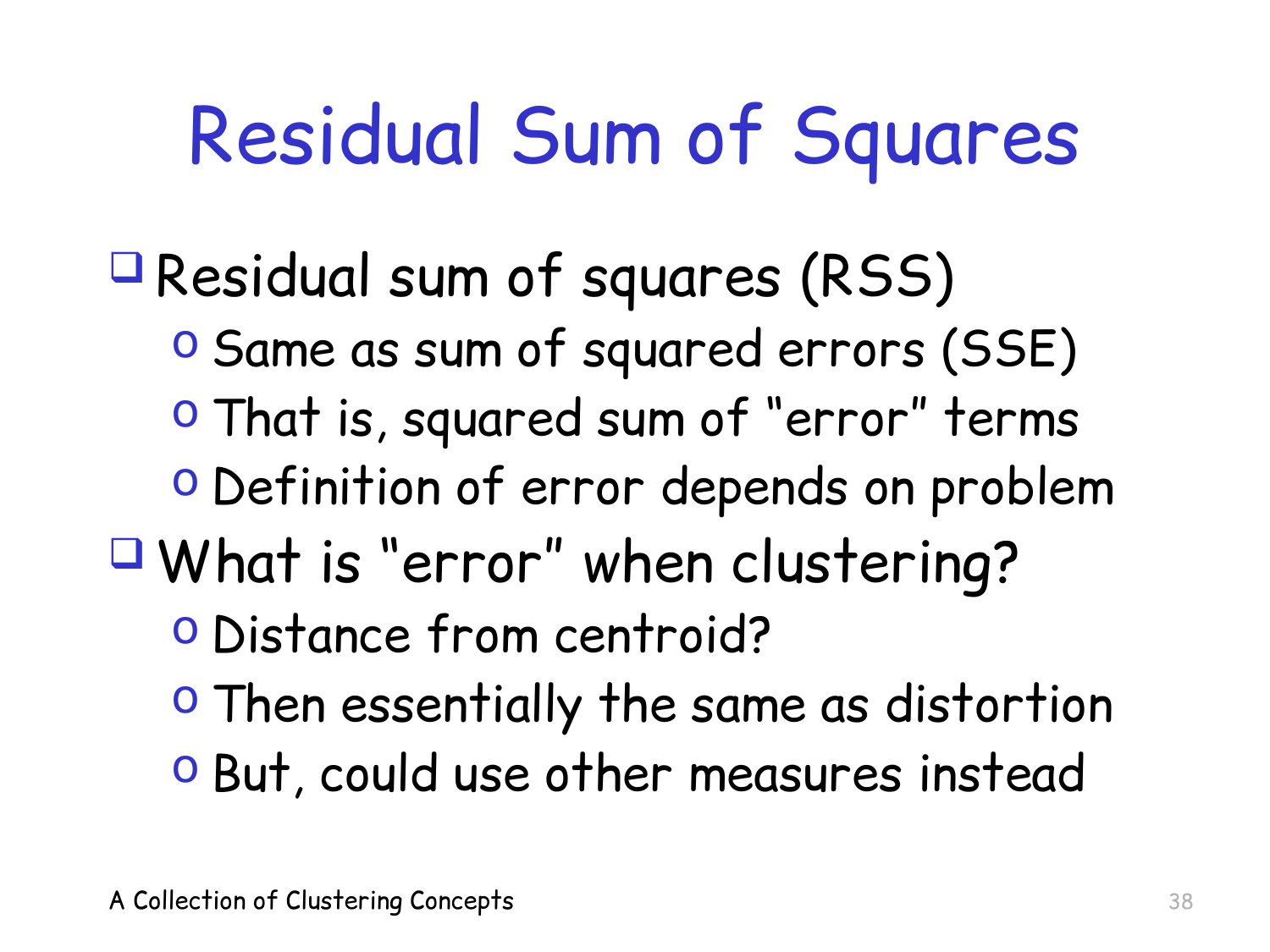

# Residual Sum of Squares
Residual sum of squares (RSS)
Same as sum of squared errors (SSE)
That is, squared sum of “error” terms
Definition of error depends on problem
What is “error” when clustering?
Distance from centroid?
Then essentially the same as distortion
But, could use other measures instead
A Collection of Clustering Concepts
38